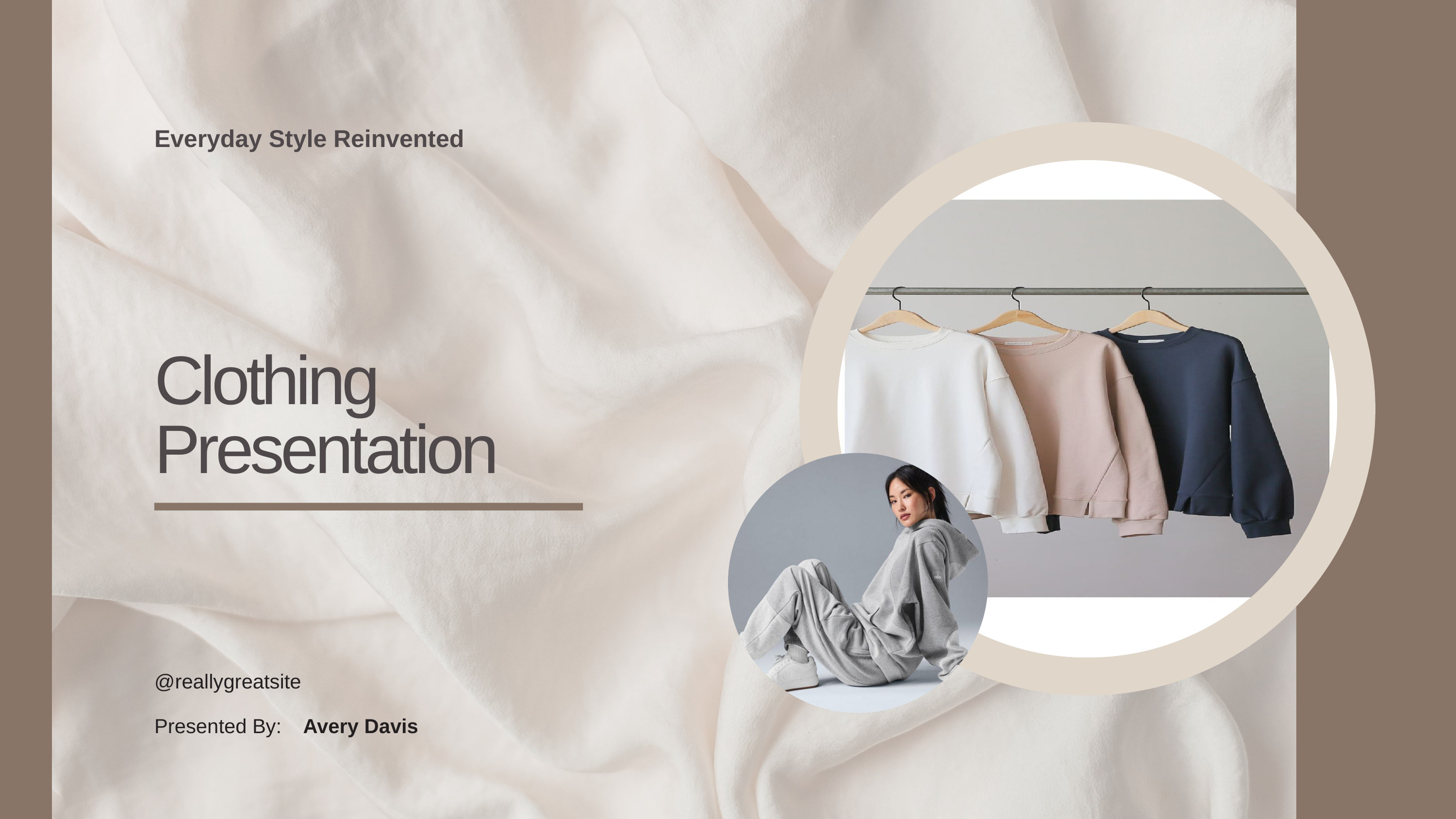

Everyday Style Reinvented

Clothing Presentation

@reallygreatsite
Presented By:
Avery Davis